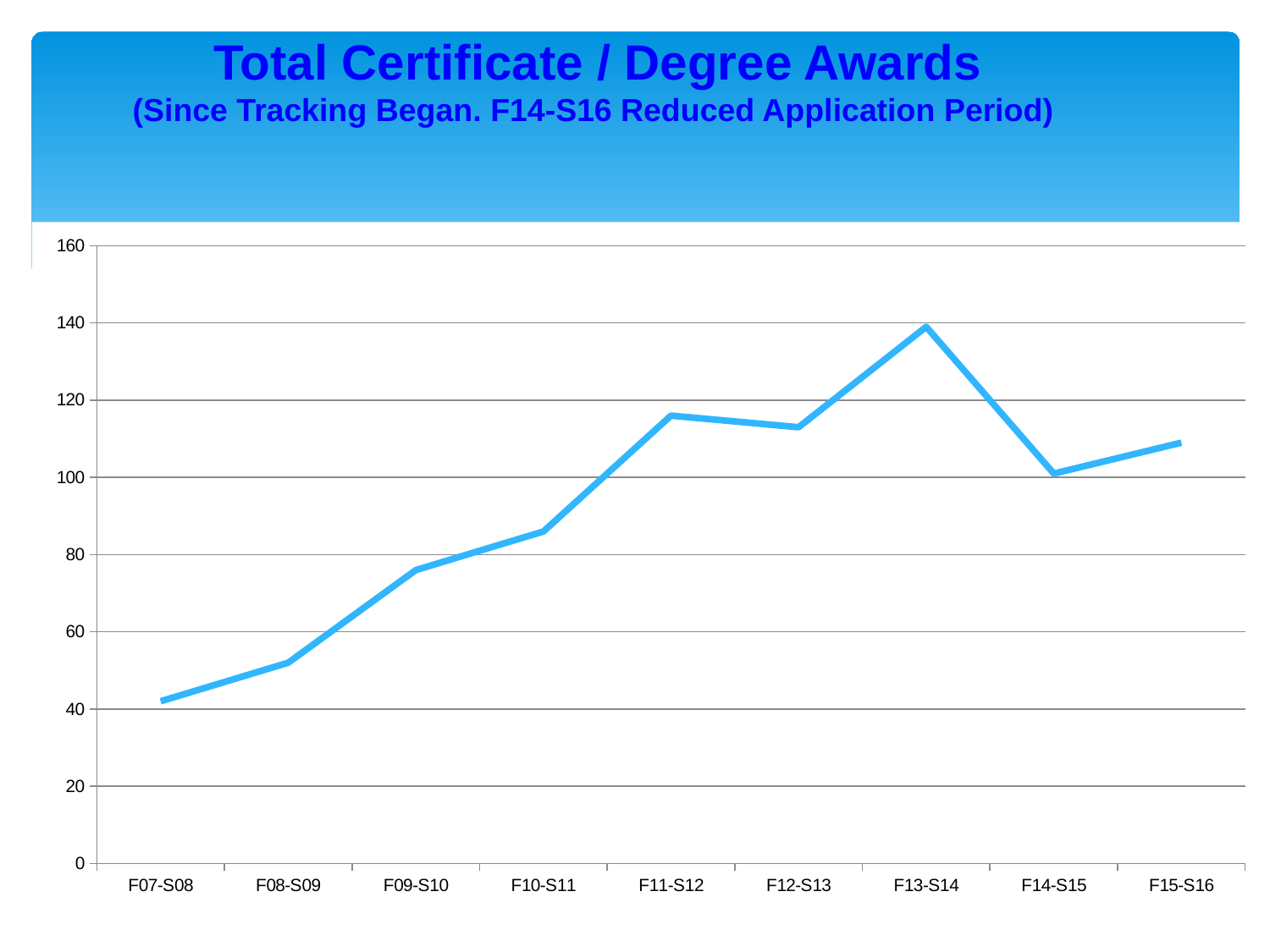

# Total Certificate / Degree Awards (Since Tracking Began. F14-S16 Reduced Application Period)

### Chart

| Category |  |
|---|---|
| F07-S08 | 42.0 |
| F08-S09 | 52.0 |
| F09-S10 | 76.0 |
| F10-S11 | 86.0 |
| F11-S12 | 116.0 |
| F12-S13 | 113.0 |
| F13-S14 | 139.0 |
| F14-S15 | 101.0 |
| F15-S16 | 109.0 |